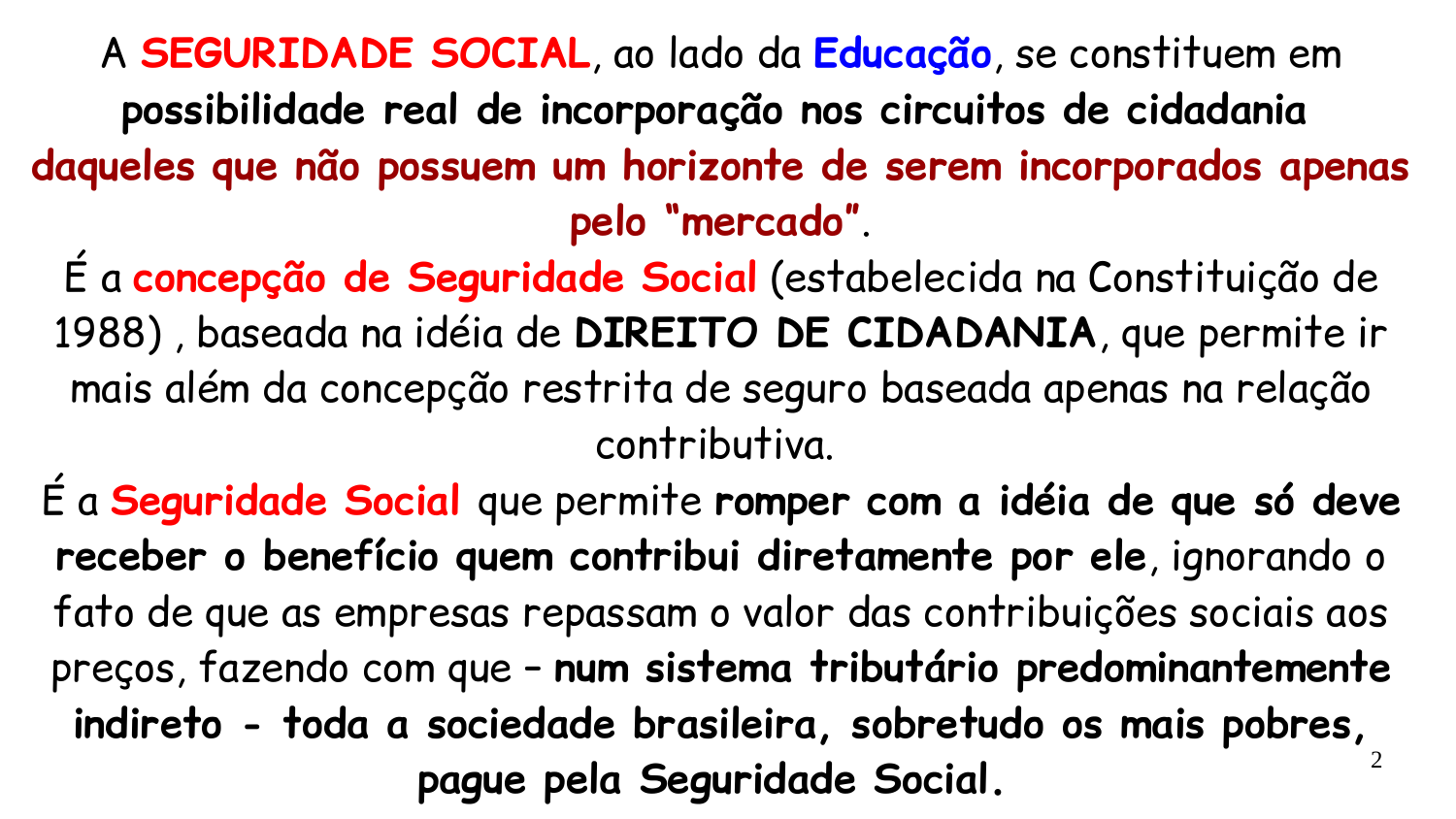

A SEGURIDADE SOCIAL, ao lado da Educação, se constituem em possibilidade real de incorporação nos circuitos de cidadania
daqueles que não possuem um horizonte de serem incorporados apenas pelo “mercado”.
É a concepção de Seguridade Social (estabelecida na Constituição de 1988) , baseada na idéia de DIREITO DE CIDADANIA, que permite ir mais além da concepção restrita de seguro baseada apenas na relação contributiva.
É a Seguridade Social que permite romper com a idéia de que só deve receber o benefício quem contribui diretamente por ele, ignorando o fato de que as empresas repassam o valor das contribuições sociais aos preços, fazendo com que – num sistema tributário predominantemente indireto - toda a sociedade brasileira, sobretudo os mais pobres, pague pela Seguridade Social.
2